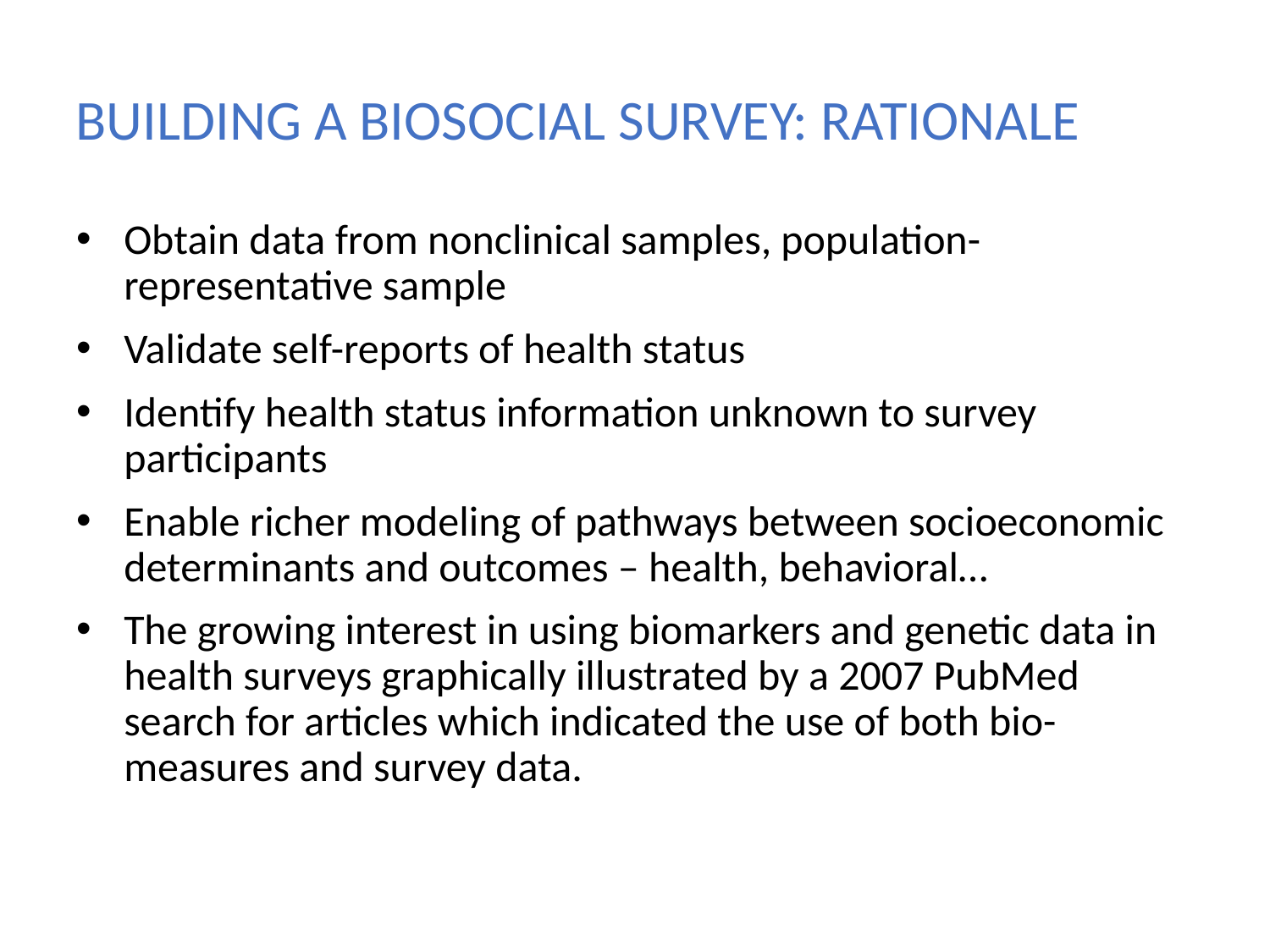

Building a biosocial survey: rationale
Obtain data from nonclinical samples, population-representative sample
Validate self-reports of health status
Identify health status information unknown to survey participants
Enable richer modeling of pathways between socioeconomic determinants and outcomes – health, behavioral…
The growing interest in using biomarkers and genetic data in health surveys graphically illustrated by a 2007 PubMed search for articles which indicated the use of both bio-measures and survey data.